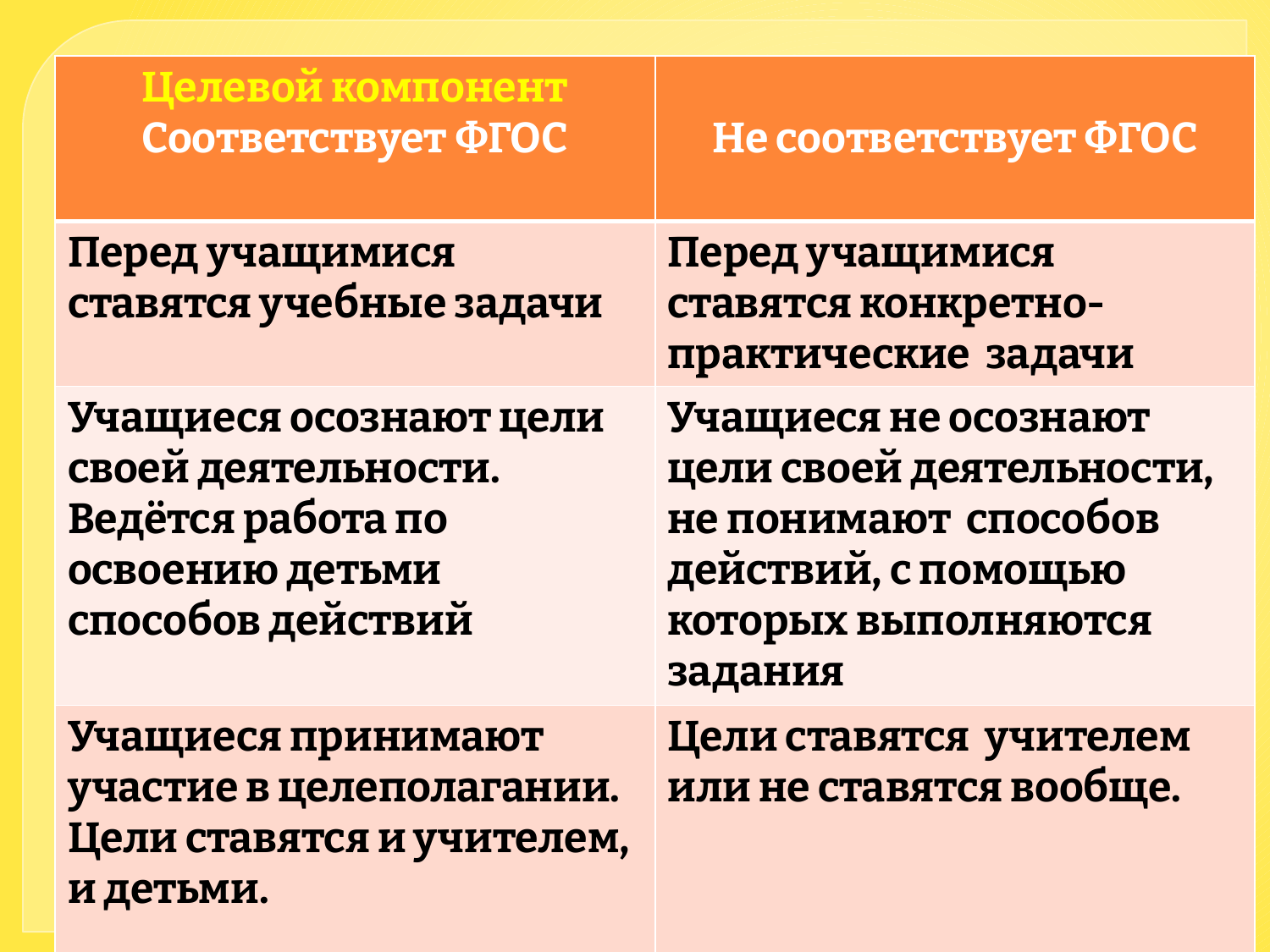

#
| Целевой компонент Соответствует ФГОС | Не соответствует ФГОС |
| --- | --- |
| Перед учащимися ставятся учебные задачи | Перед учащимися ставятся конкретно-практические задачи |
| Учащиеся осознают цели своей деятельности. Ведётся работа по освоению детьми способов действий | Учащиеся не осознают цели своей деятельности, не понимают способов действий, с помощью которых выполняются задания |
| Учащиеся принимают участие в целеполагании. Цели ставятся и учителем, и детьми. | Цели ставятся учителем или не ставятся вообще. |